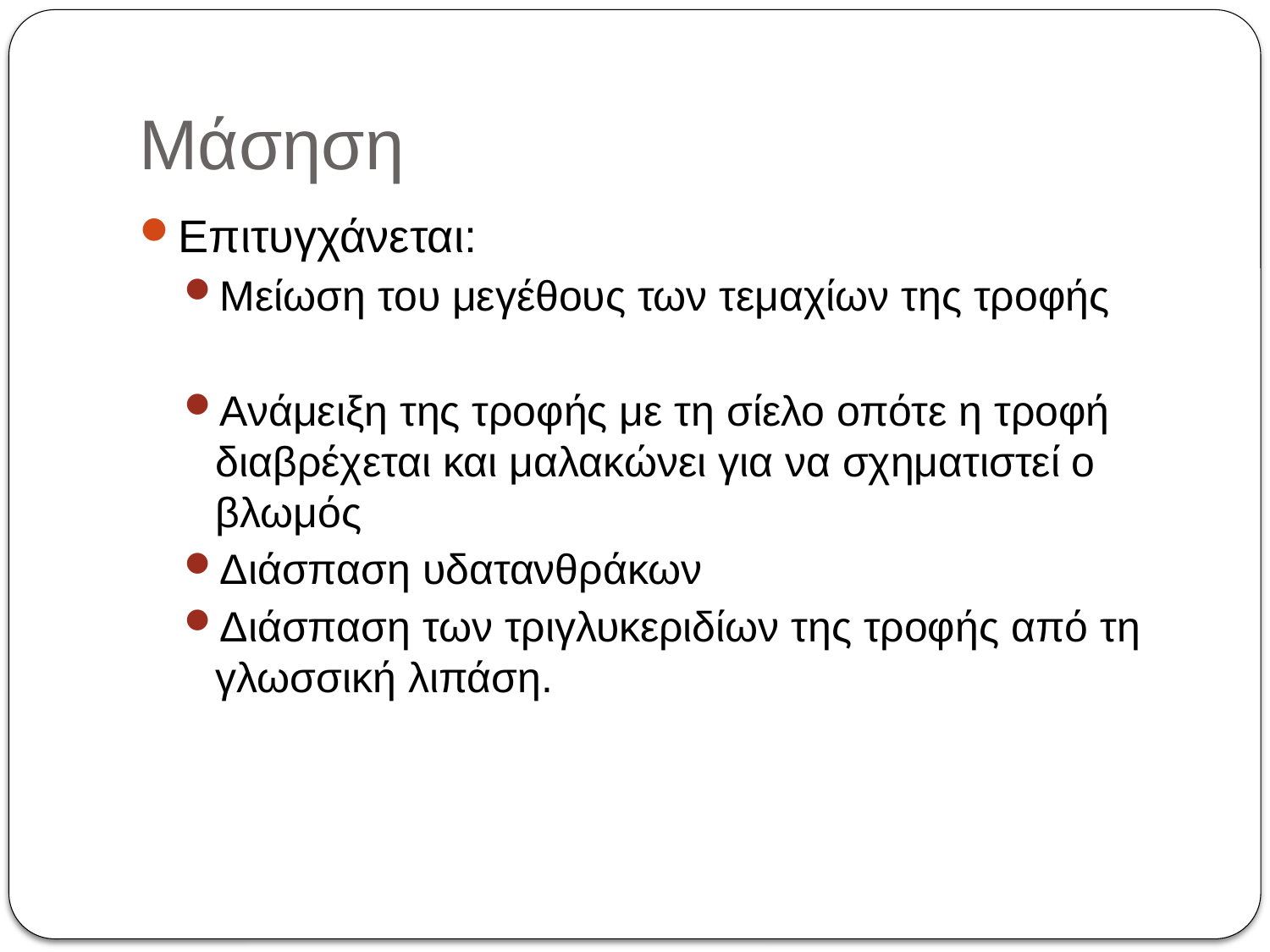

# Μάσηση
Επιτυγχάνεται:
Μείωση του μεγέθους των τεμαχίων της τροφής

Ανάμειξη της τροφής με τη σίελο οπότε η τροφή διαβρέχεται και μαλακώνει για να σχηματιστεί ο βλωμός
Διάσπαση υδατανθράκων
Διάσπαση των τριγλυκεριδίων της τροφής από τη γλωσσική λιπάση.